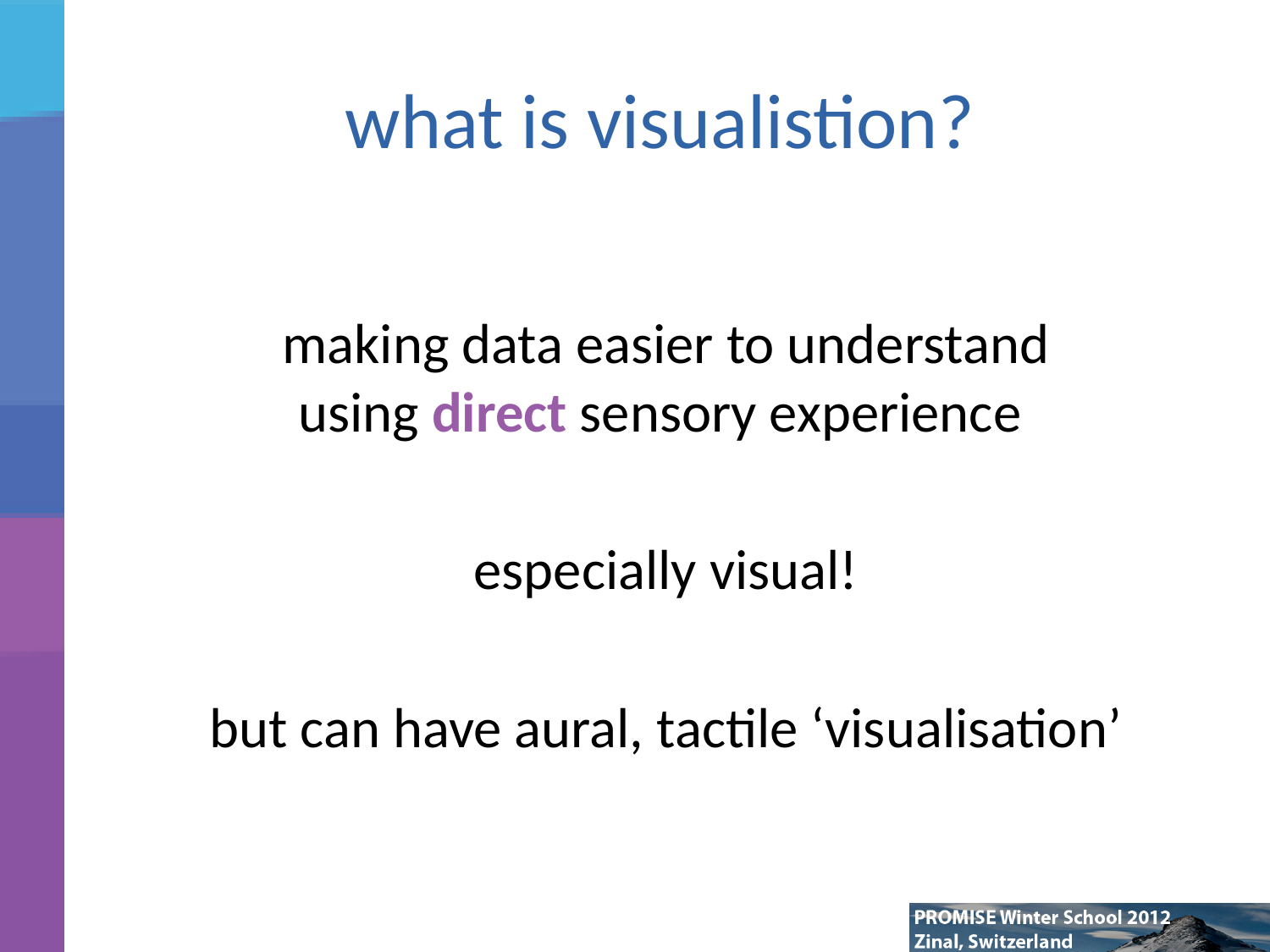

# what is visualistion?

making data easier to understand
using direct sensory experience

especially visual!

but can have aural, tactile ‘visualisation’